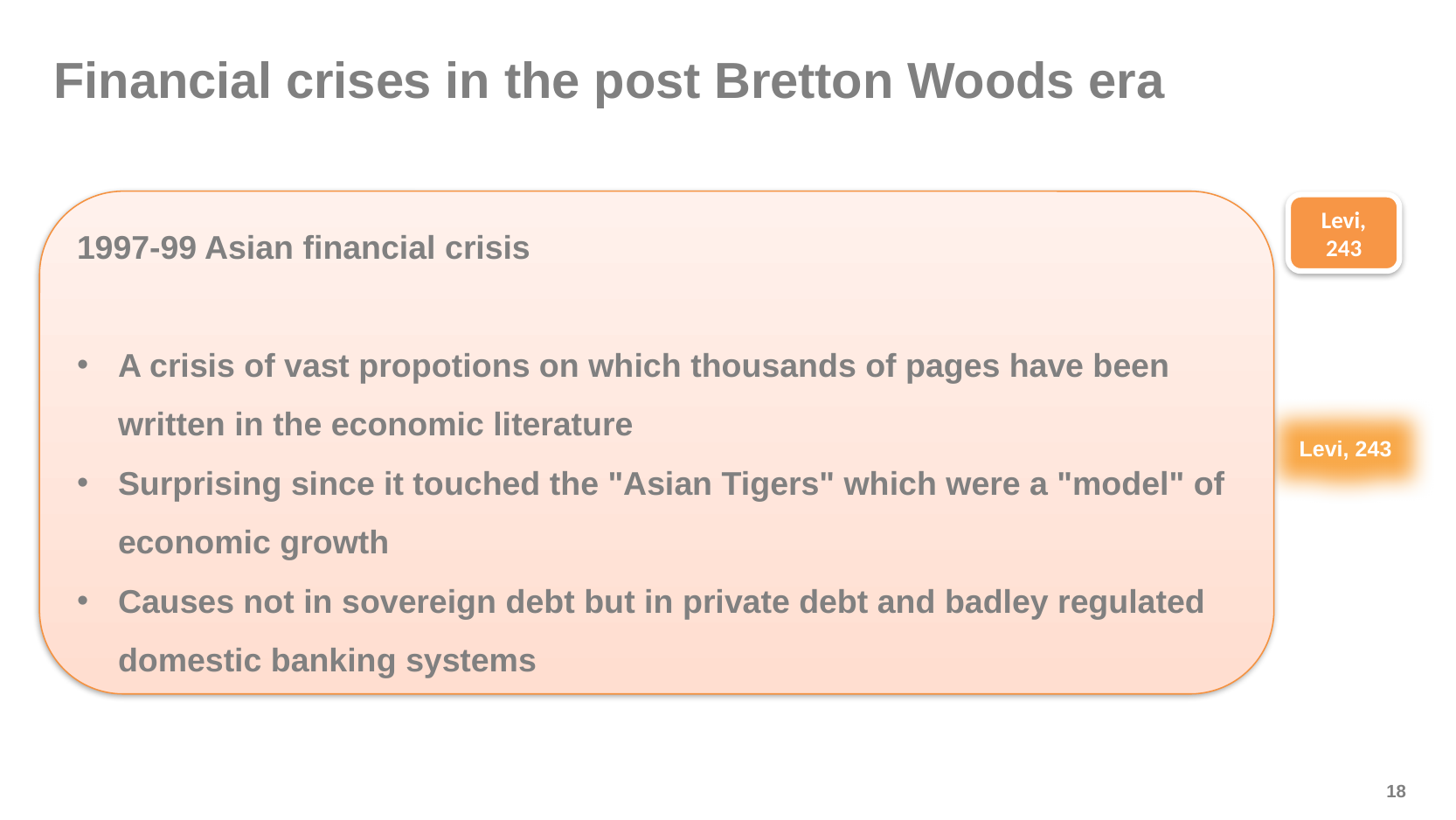

Financial crises in the post Bretton Woods era
1997-99 Asian financial crisis

A crisis of vast propotions on which thousands of pages have been written in the economic literature
Surprising since it touched the "Asian Tigers" which were a "model" of economic growth
Causes not in sovereign debt but in private debt and badley regulated domestic banking systems
Levi, 243
Levi, 243
18